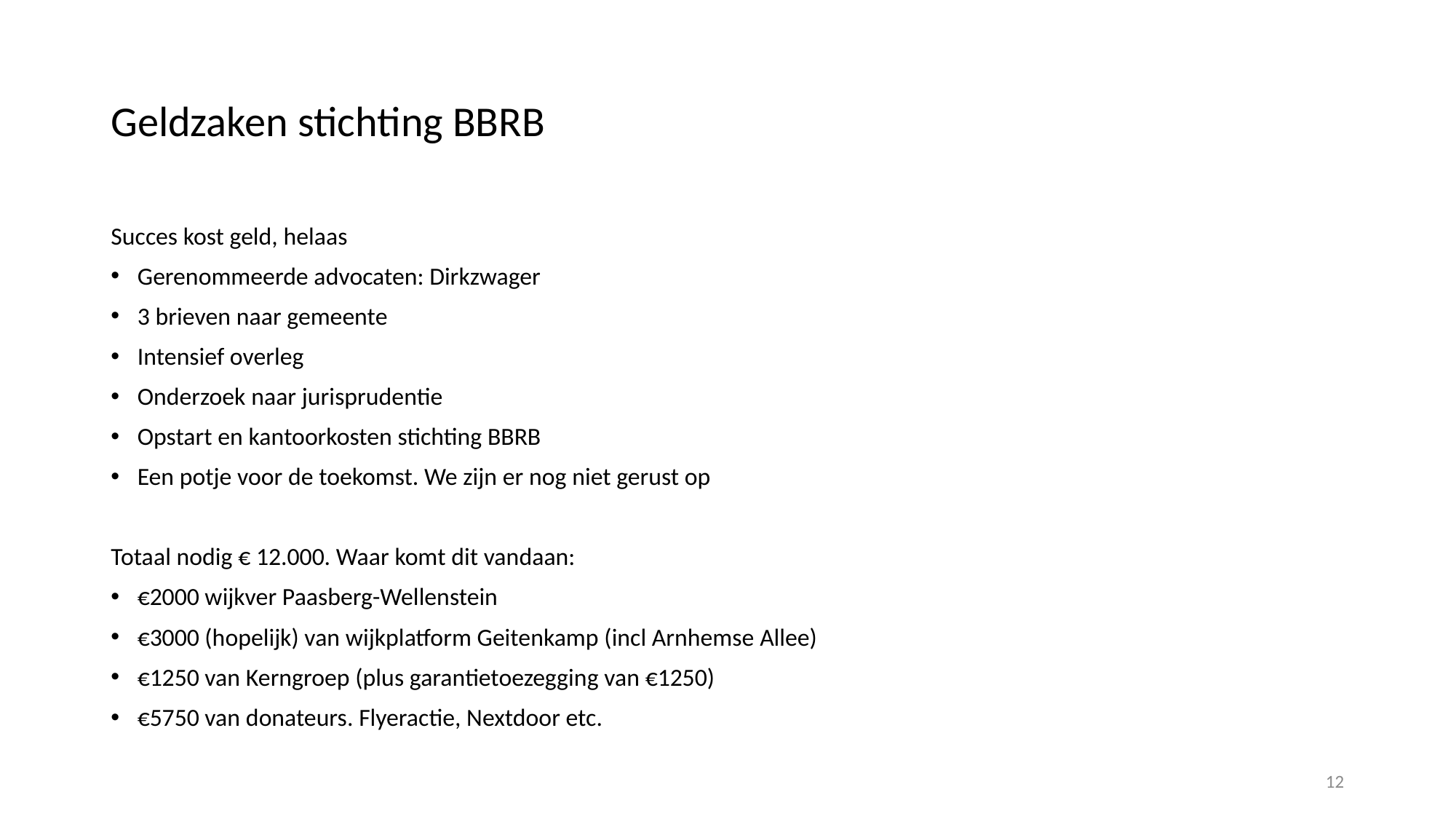

# Geldzaken stichting BBRB
Succes kost geld, helaas
Gerenommeerde advocaten: Dirkzwager
3 brieven naar gemeente
Intensief overleg
Onderzoek naar jurisprudentie
Opstart en kantoorkosten stichting BBRB
Een potje voor de toekomst. We zijn er nog niet gerust op

Totaal nodig € 12.000. Waar komt dit vandaan:
€2000 wijkver Paasberg-Wellenstein
€3000 (hopelijk) van wijkplatform Geitenkamp (incl Arnhemse Allee)
€1250 van Kerngroep (plus garantietoezegging van €1250)
€5750 van donateurs. Flyeractie, Nextdoor etc.
12